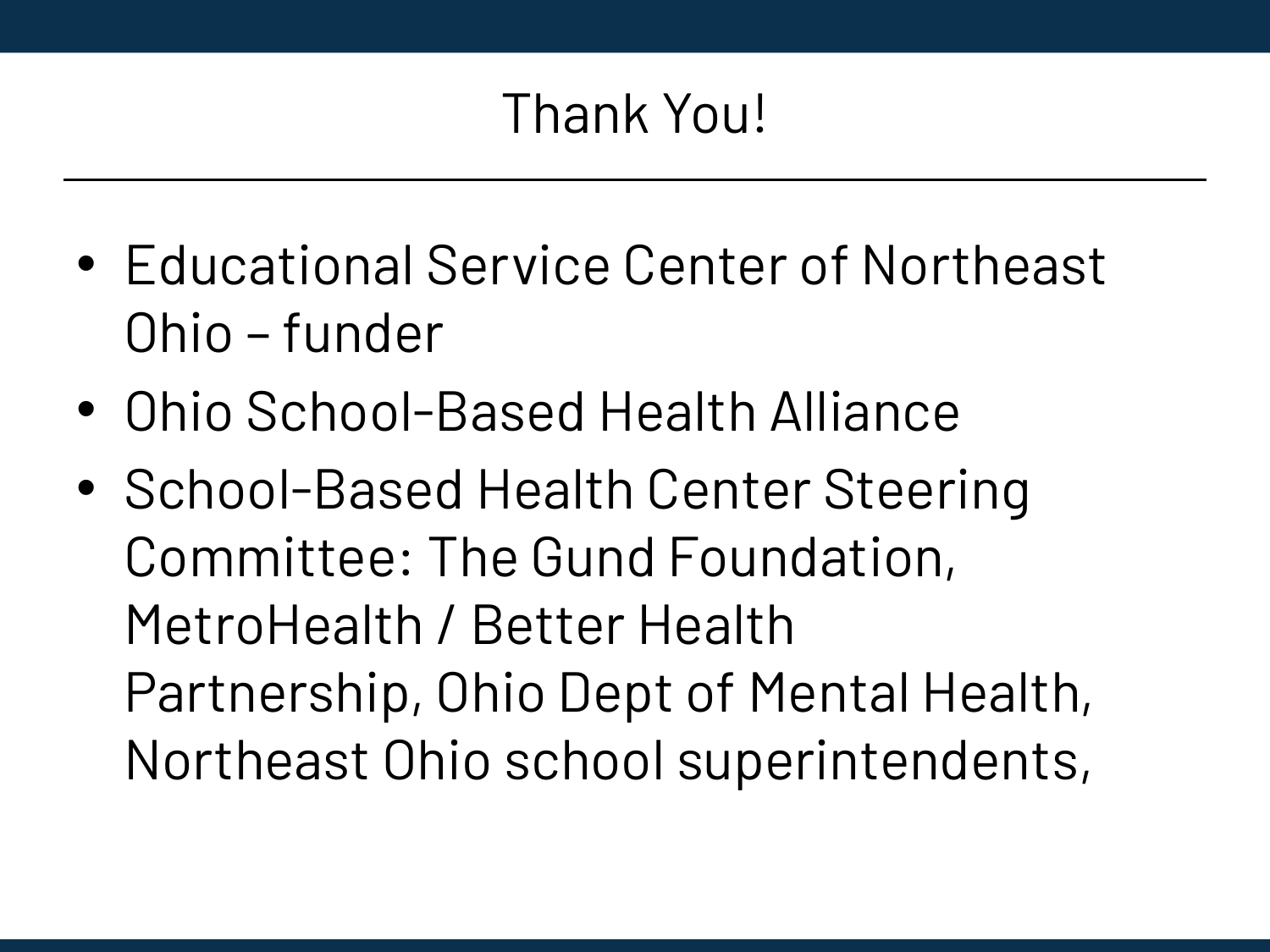

# Thank You!
Educational Service Center of Northeast Ohio – funder
Ohio School-Based Health Alliance
School-Based Health Center Steering Committee: The Gund Foundation, MetroHealth / Better Health Partnership, Ohio Dept of Mental Health, Northeast Ohio school superintendents,